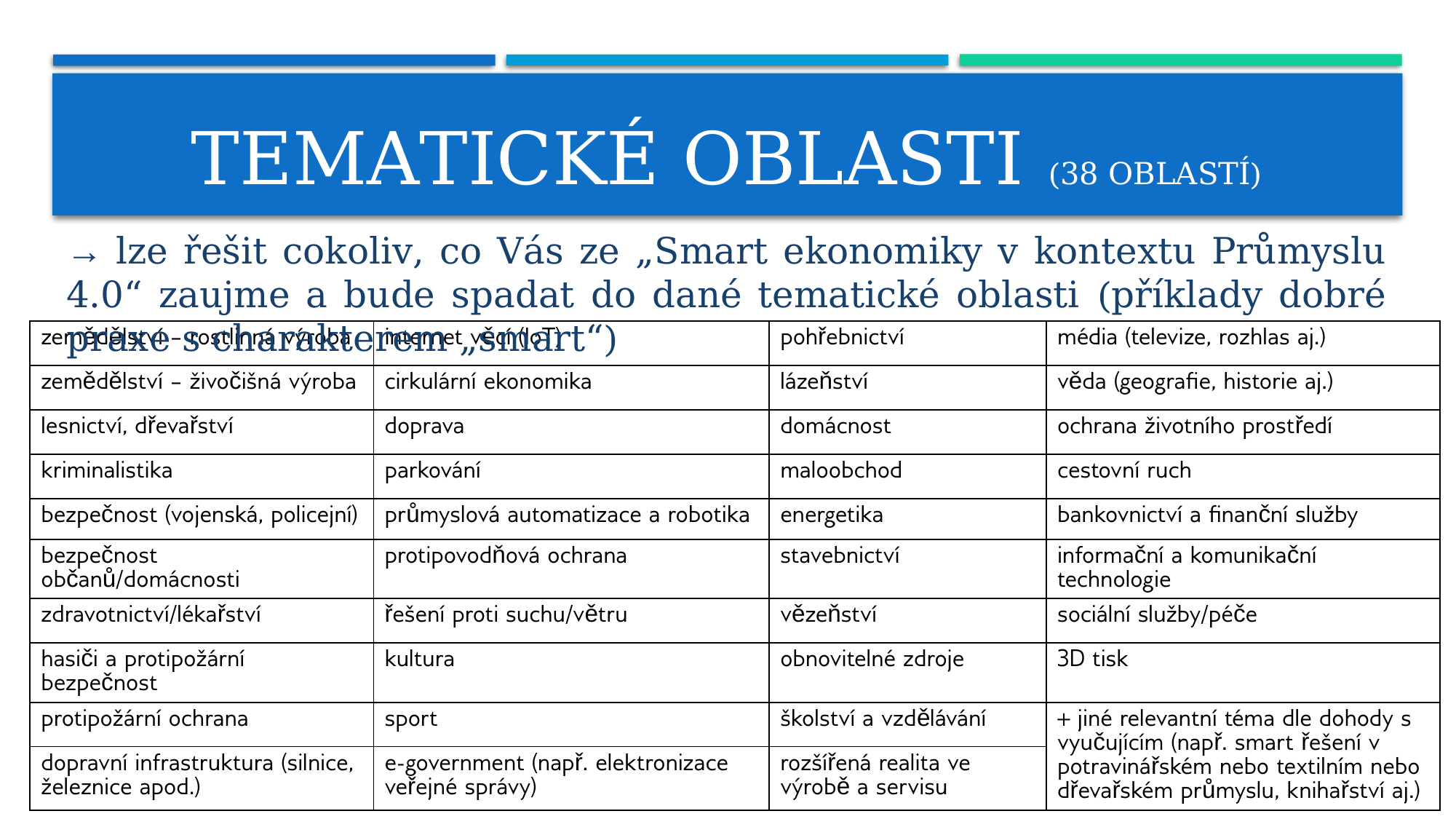

# Tematické oblasti (38 oblastí)
→ lze řešit cokoliv, co Vás ze „Smart ekonomiky v kontextu Průmyslu 4.0“ zaujme a bude spadat do dané tematické oblasti (příklady dobré praxe s charakterem „smart“)
| zemědělství – rostlinná výroba | internet věcí (IoT) | pohřebnictví | média (televize, rozhlas aj.) |
| --- | --- | --- | --- |
| zemědělství – živočišná výroba | cirkulární ekonomika | lázeňství | věda (geografie, historie aj.) |
| lesnictví, dřevařství | doprava | domácnost | ochrana životního prostředí |
| kriminalistika | parkování | maloobchod | cestovní ruch |
| bezpečnost (vojenská, policejní) | průmyslová automatizace a robotika | energetika | bankovnictví a finanční služby |
| bezpečnost občanů/domácnosti | protipovodňová ochrana | stavebnictví | informační a komunikační technologie |
| zdravotnictví/lékařství | řešení proti suchu/větru | vězeňství | sociální služby/péče |
| hasiči a protipožární bezpečnost | kultura | obnovitelné zdroje | 3D tisk |
| protipožární ochrana | sport | školství a vzdělávání | + jiné relevantní téma dle dohody s vyučujícím (např. smart řešení v potravinářském nebo textilním nebo dřevařském průmyslu, knihařství aj.) |
| dopravní infrastruktura (silnice, železnice apod.) | e-government (např. elektronizace veřejné správy) | rozšířená realita ve výrobě a servisu |  |